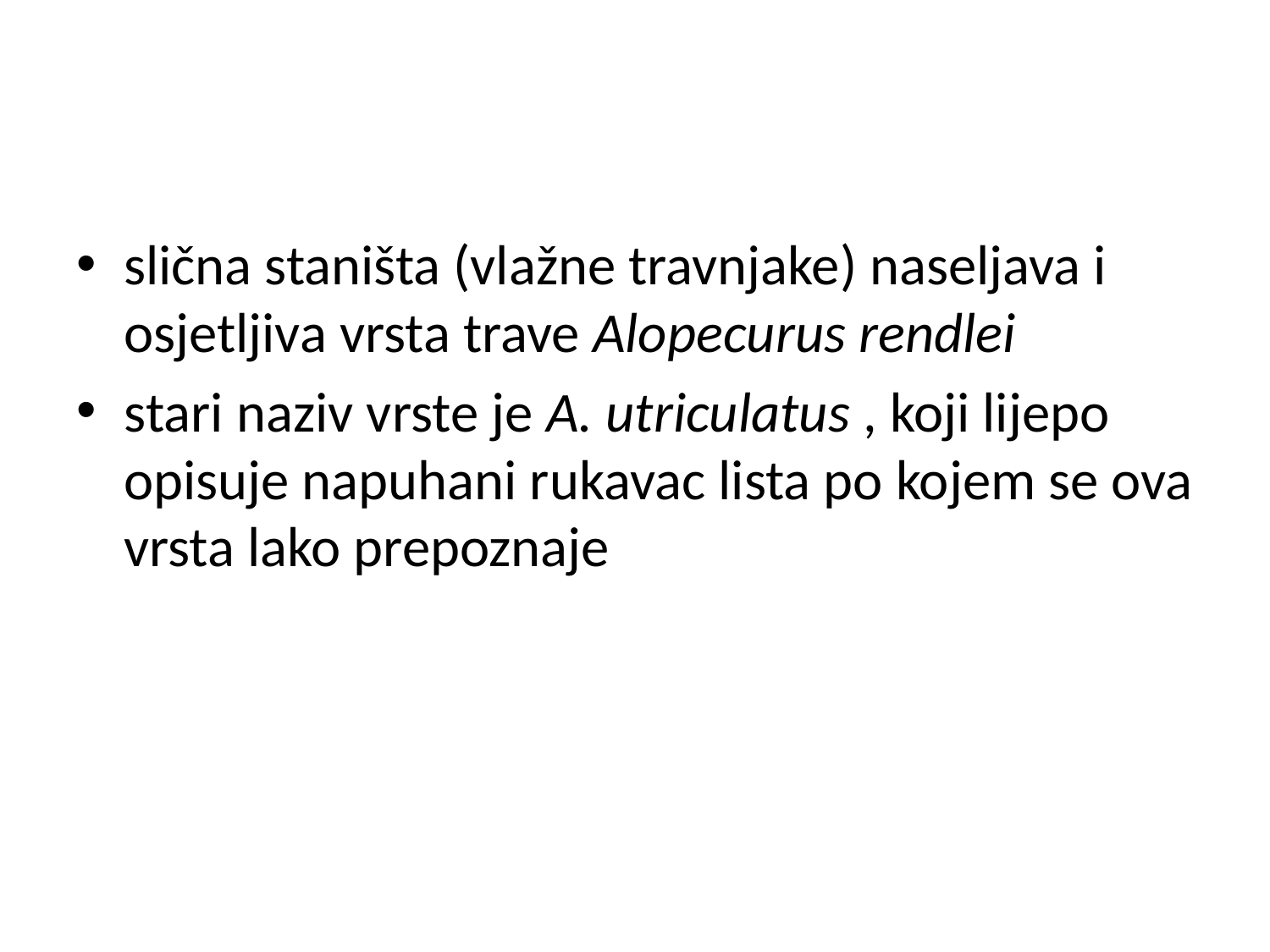

#
slična staništa (vlažne travnjake) naseljava i osjetljiva vrsta trave Alopecurus rendlei
stari naziv vrste je A. utriculatus , koji lijepo opisuje napuhani rukavac lista po kojem se ova vrsta lako prepoznaje